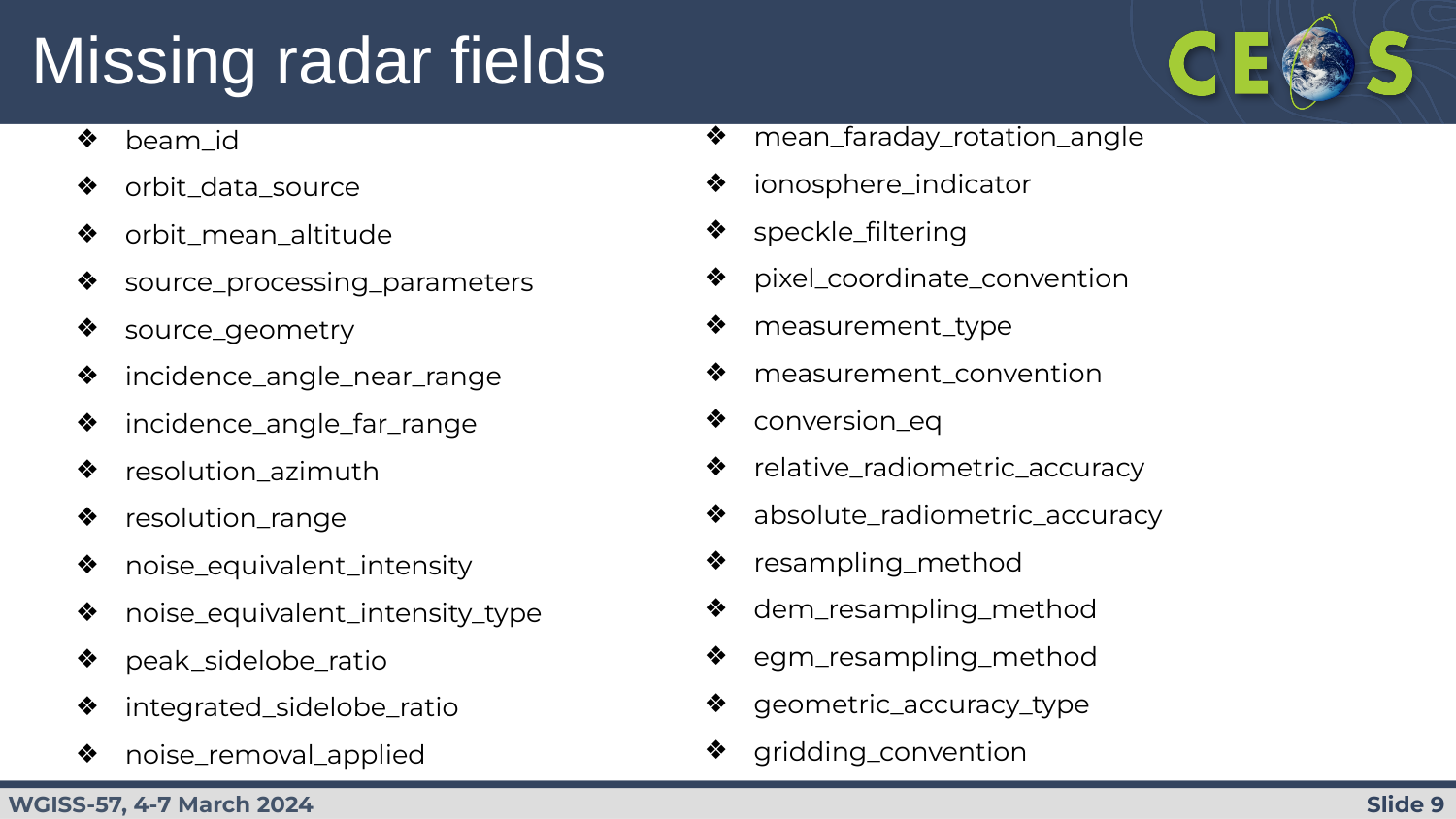

# Missing radar fields
mean_faraday_rotation_angle
ionosphere_indicator
speckle_filtering
pixel_coordinate_convention
measurement_type
measurement_convention
conversion_eq
relative_radiometric_accuracy
absolute_radiometric_accuracy
resampling_method
dem_resampling_method
egm_resampling_method
geometric_accuracy_type
gridding_convention
beam_id
orbit_data_source
orbit_mean_altitude
source_processing_parameters
source_geometry
incidence_angle_near_range
incidence_angle_far_range
resolution_azimuth
resolution_range
noise_equivalent_intensity
noise_equivalent_intensity_type
peak_sidelobe_ratio
integrated_sidelobe_ratio
noise_removal_applied